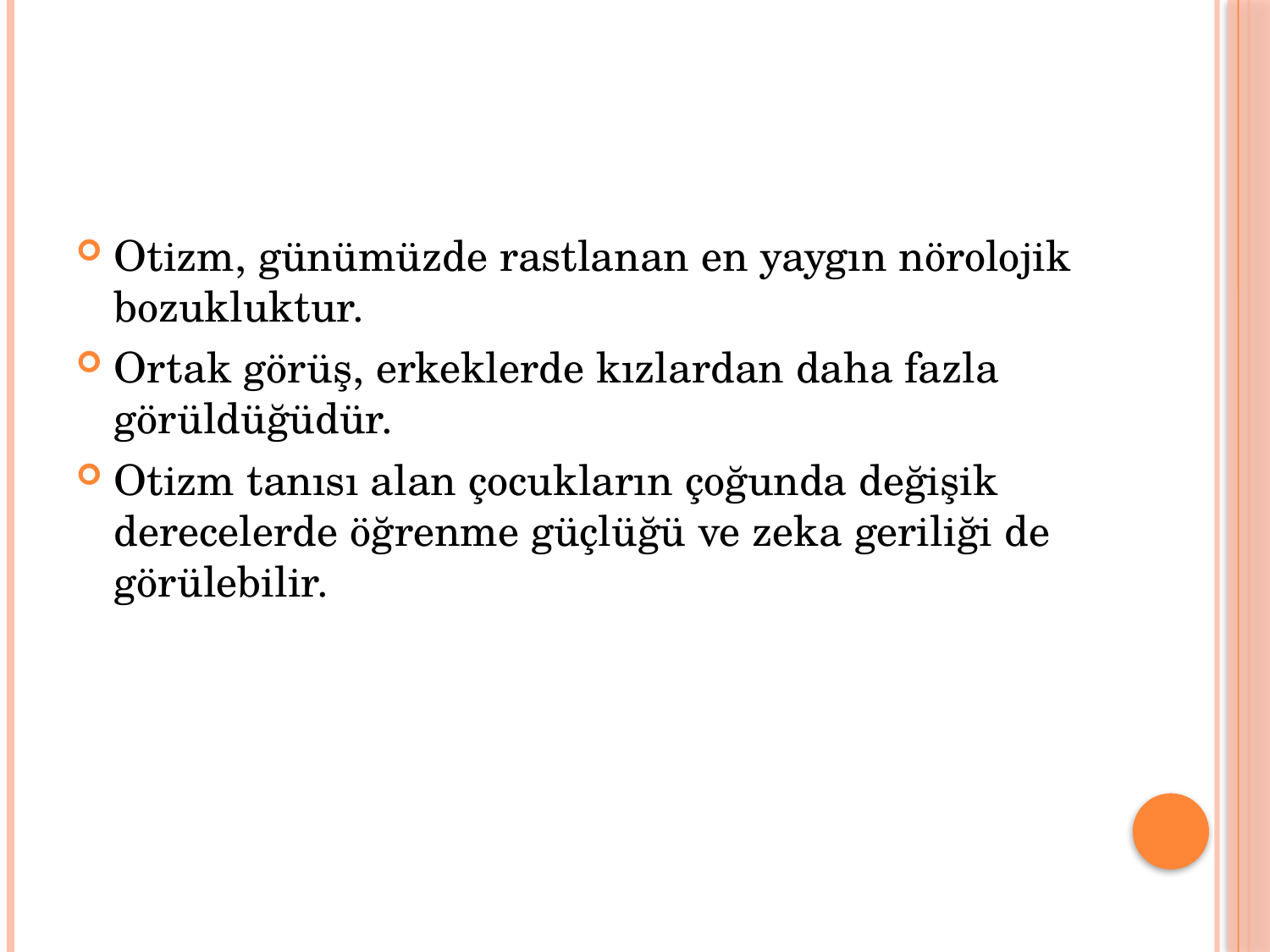

#
Otizm, günümüzde rastlanan en yaygın nörolojik bozukluktur.
Ortak görüş, erkeklerde kızlardan daha fazla görüldüğüdür.
Otizm tanısı alan çocukların çoğunda değişik derecelerde öğrenme güçlüğü ve zeka geriliği de görülebilir.